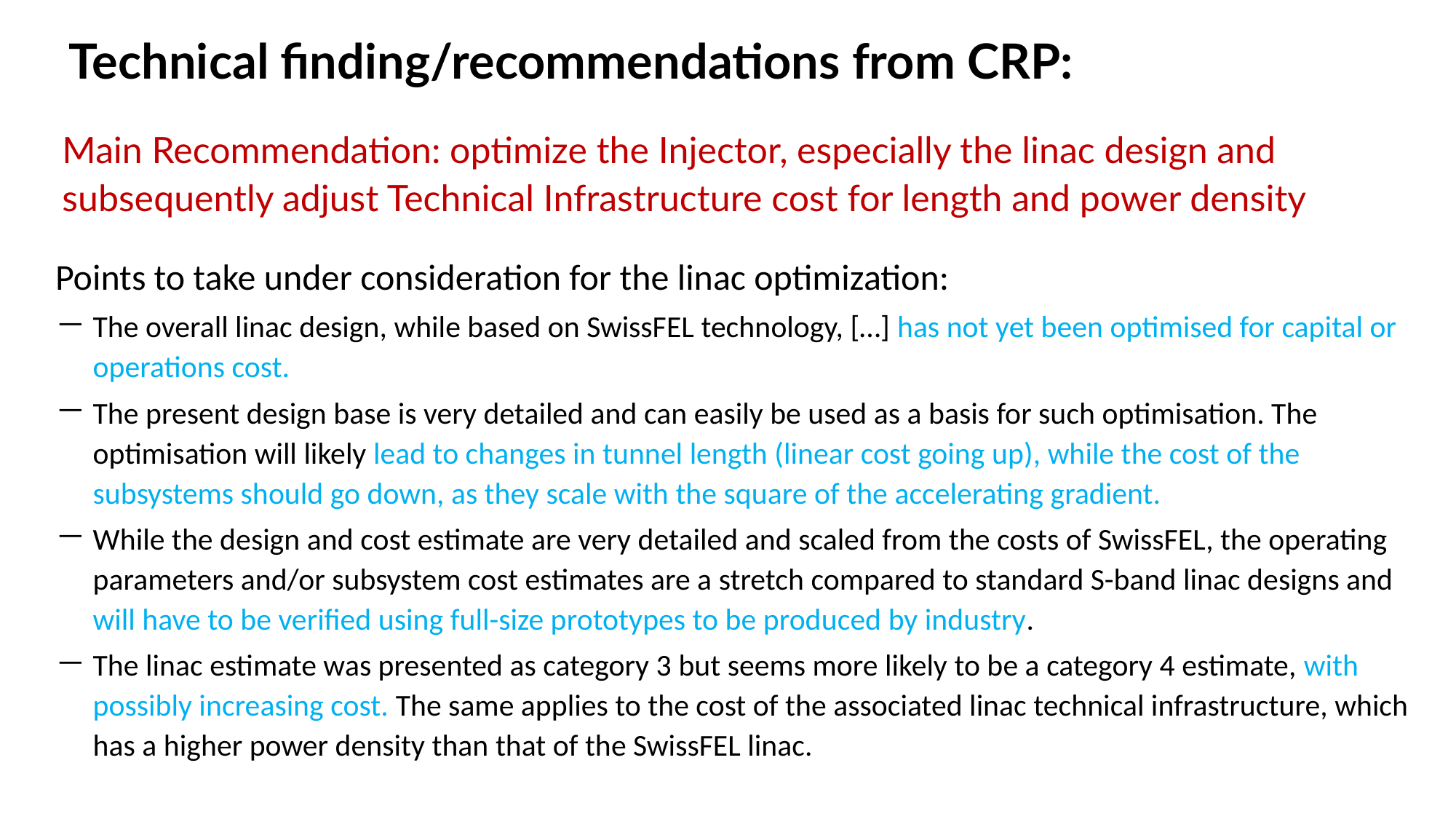

Technical finding/recommendations from CRP:
Main Recommendation: optimize the Injector, especially the linac design and subsequently adjust Technical Infrastructure cost for length and power density
Points to take under consideration for the linac optimization:
The overall linac design, while based on SwissFEL technology, […] has not yet been optimised for capital or operations cost.
The present design base is very detailed and can easily be used as a basis for such optimisation. The optimisation will likely lead to changes in tunnel length (linear cost going up), while the cost of the subsystems should go down, as they scale with the square of the accelerating gradient.
While the design and cost estimate are very detailed and scaled from the costs of SwissFEL, the operating parameters and/or subsystem cost estimates are a stretch compared to standard S-band linac designs and will have to be verified using full-size prototypes to be produced by industry.
The linac estimate was presented as category 3 but seems more likely to be a category 4 estimate, with possibly increasing cost. The same applies to the cost of the associated linac technical infrastructure, which has a higher power density than that of the SwissFEL linac.